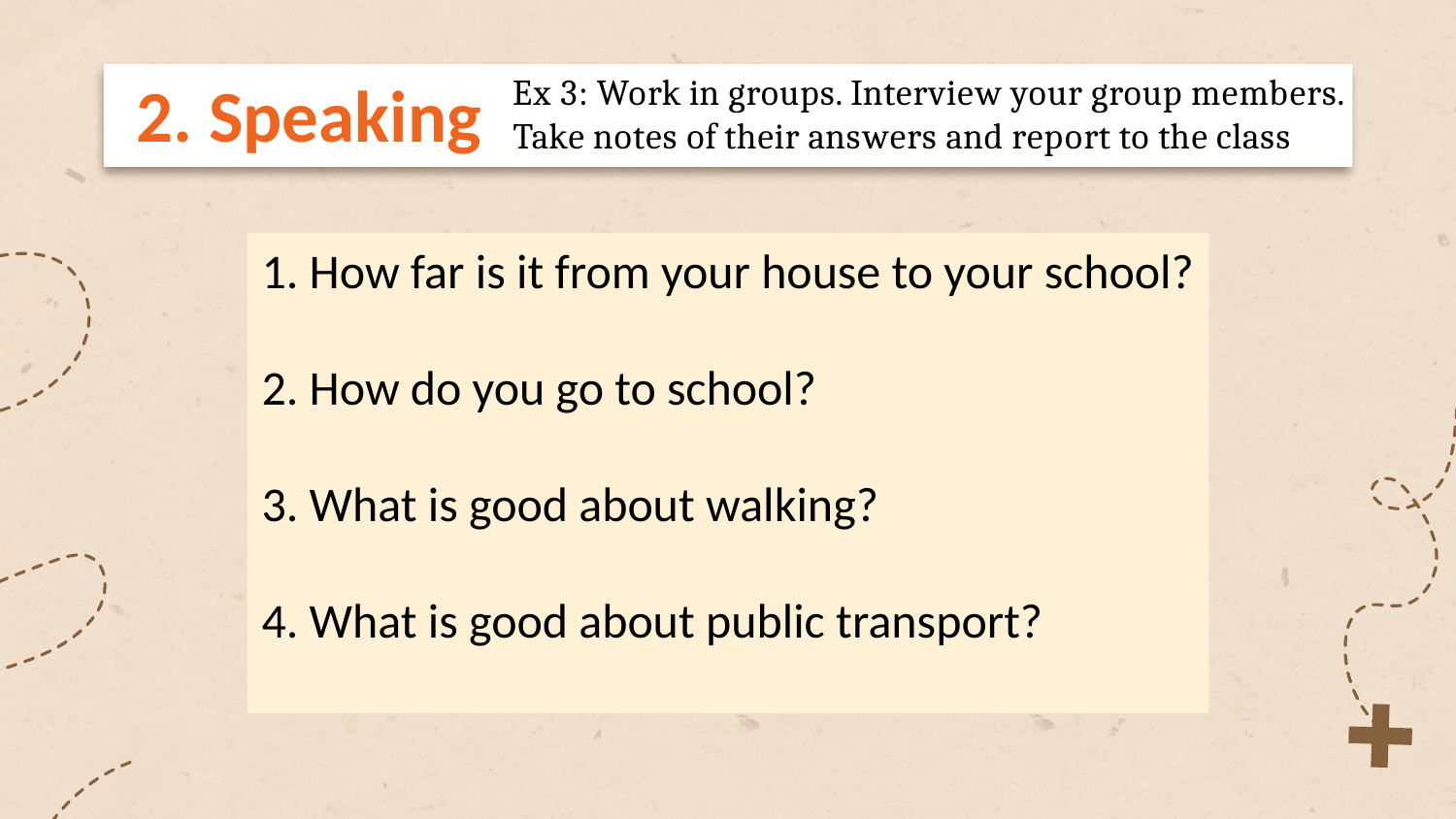

2. Speaking
Ex 3: Work in groups. Interview your group members. Take notes of their answers and report to the class
1. How far is it from your house to your school?

2. How do you go to school?

3. What is good about walking?

4. What is good about public transport?